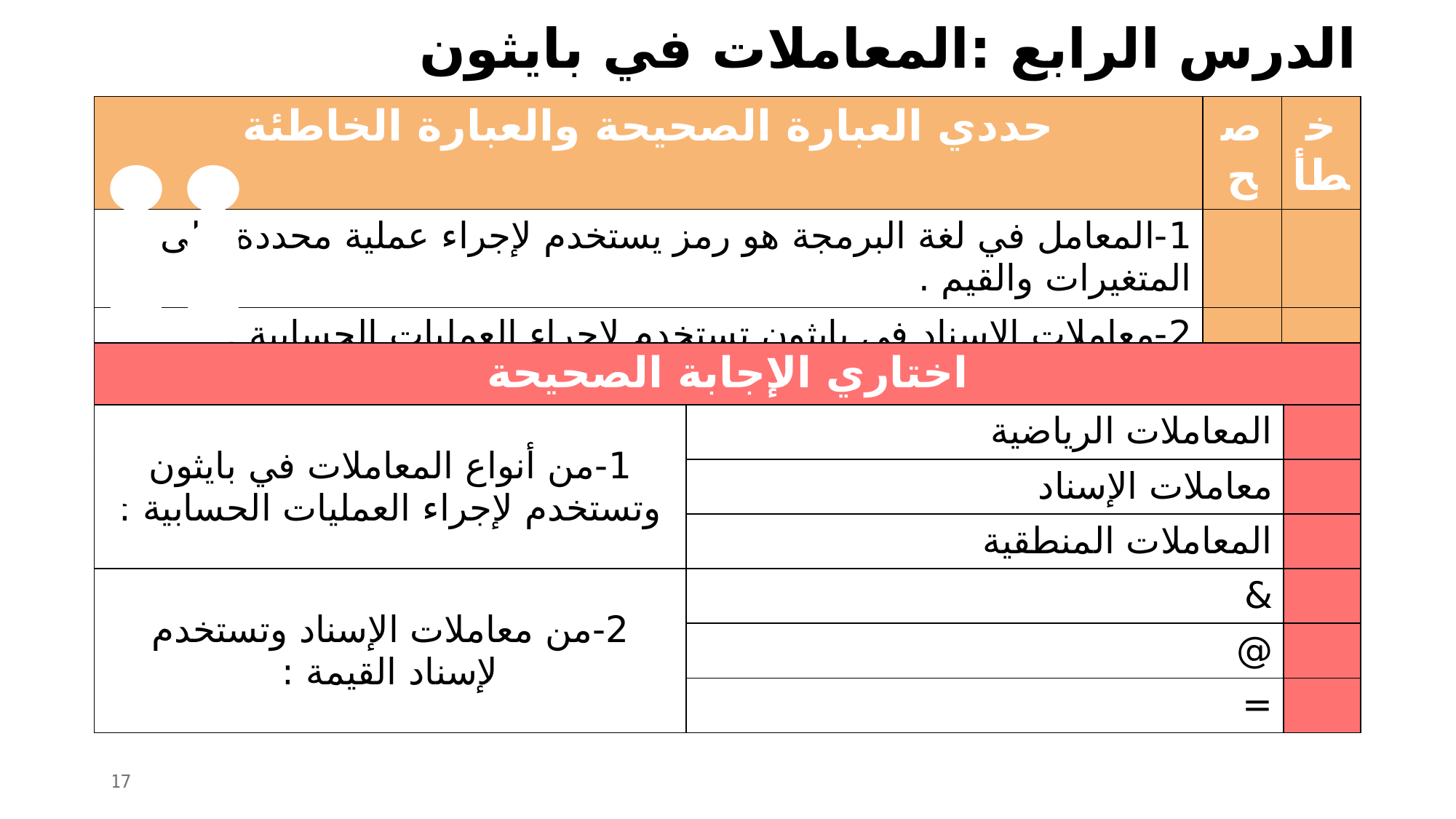

الدرس الرابع :المعاملات في بايثون
| حددي العبارة الصحيحة والعبارة الخاطئة | صح | خطأ |
| --- | --- | --- |
| 1-المعامل في لغة البرمجة هو رمز يستخدم لإجراء عملية محددة على المتغيرات والقيم . |  |  |
| 2-معاملات الاسناد في بايثون تستخدم لإجراء العمليات الحسابية . |  |  |
| 3-المعاملات الشرطية تستخدم في مقارنة القيم أثناء كتابة الجمل الشرطية . |  |  |

| اختاري الإجابة الصحيحة |  |  |
| --- | --- | --- |
| 1-من أنواع المعاملات في بايثون وتستخدم لإجراء العمليات الحسابية : | المعاملات الرياضية |  |
|  | معاملات الإسناد |  |
|  | المعاملات المنطقية |  |
| 2-من معاملات الإسناد وتستخدم لإسناد القيمة : | & |  |
|  | @ |  |
|  | = |  |

17